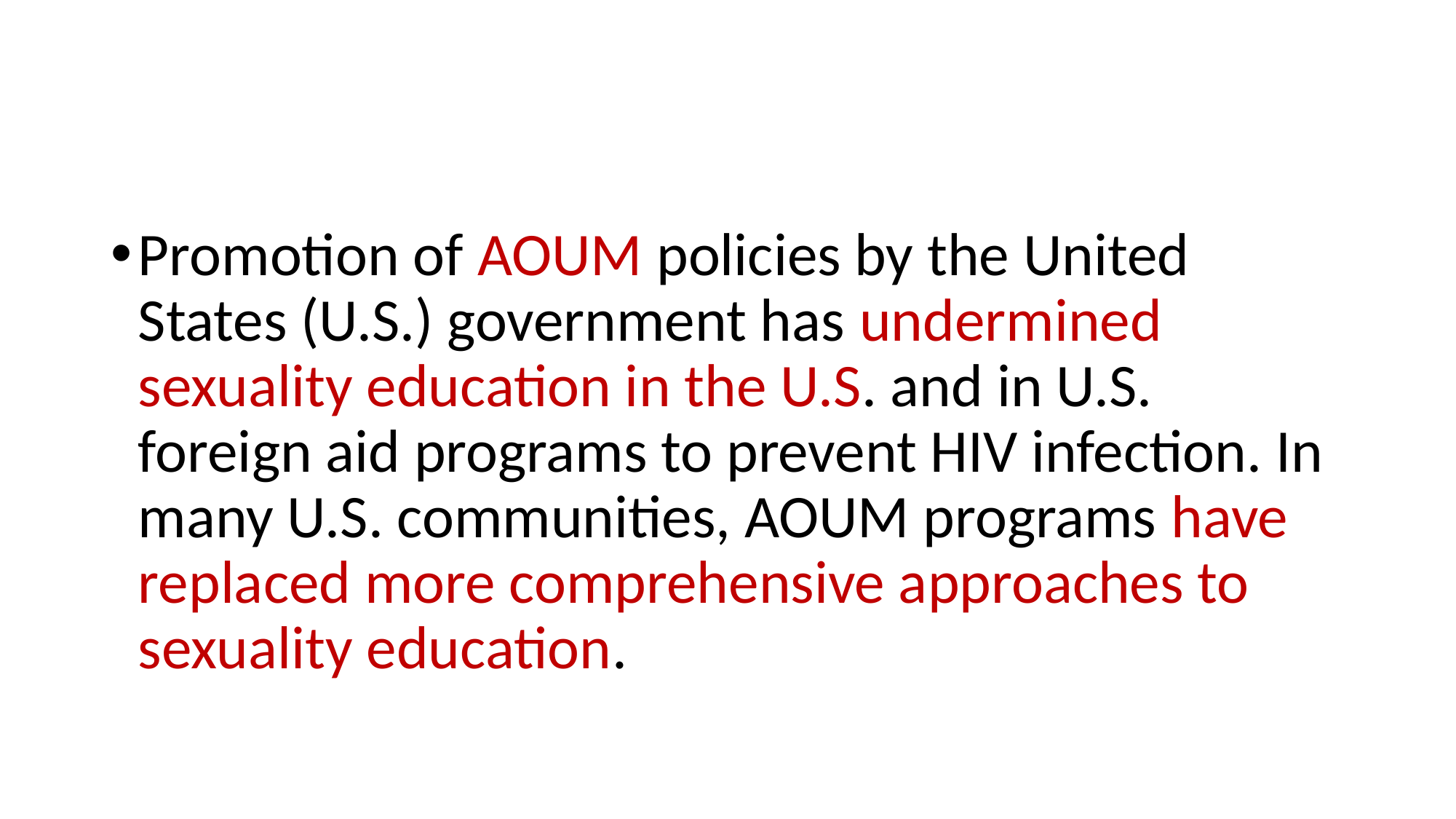

#
Promotion of AOUM policies by the United States (U.S.) government has undermined sexuality education in the U.S. and in U.S.
foreign aid programs to prevent HIV infection. In many U.S. communities, AOUM programs have replaced more comprehensive approaches to sexuality education.